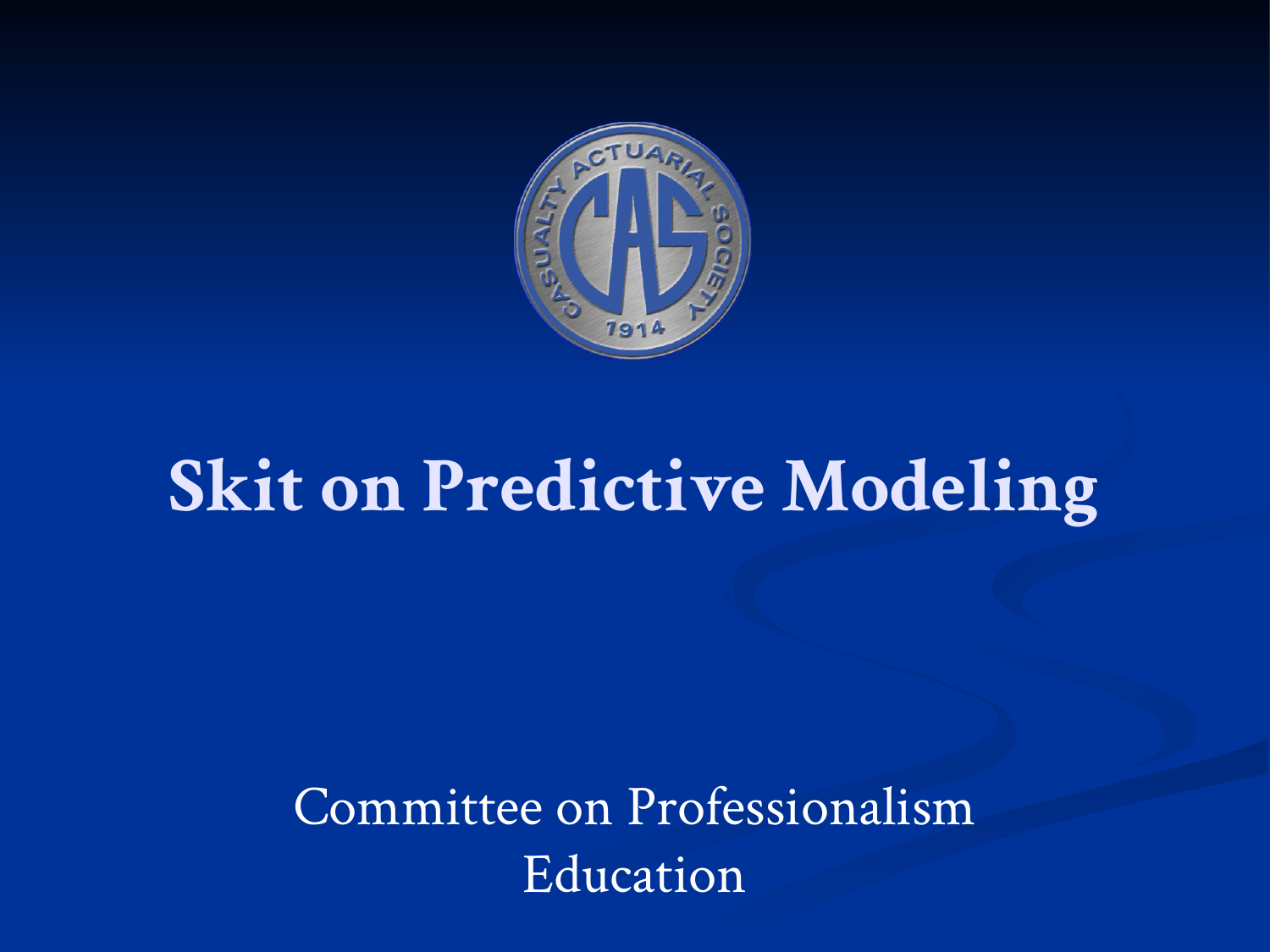

# Skit on Predictive Modeling
Committee on Professionalism Education